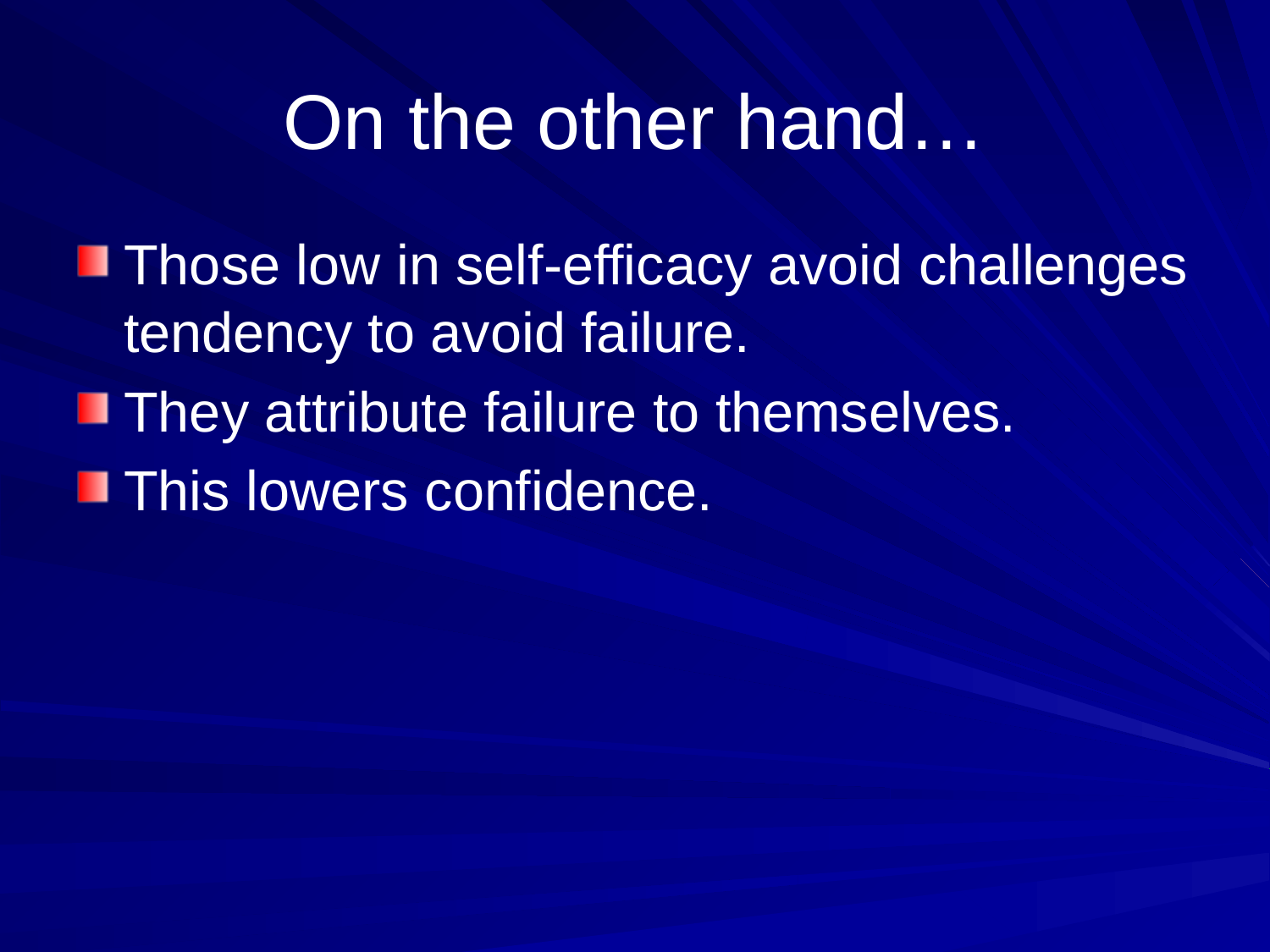

# On the other hand…
Those low in self-efficacy avoid challenges tendency to avoid failure.
They attribute failure to themselves.
This lowers confidence.